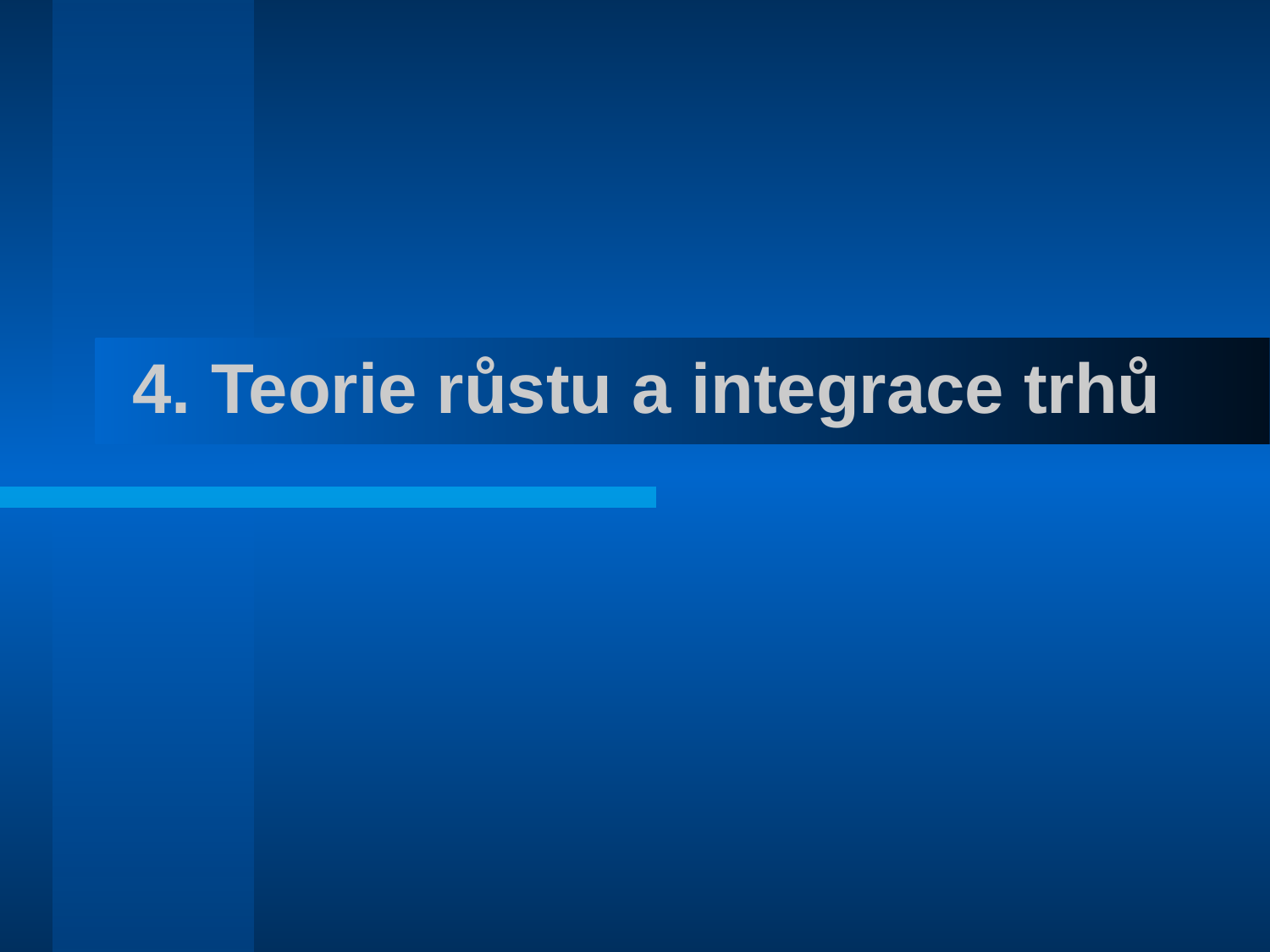

# 4. Teorie růstu a integrace trhů